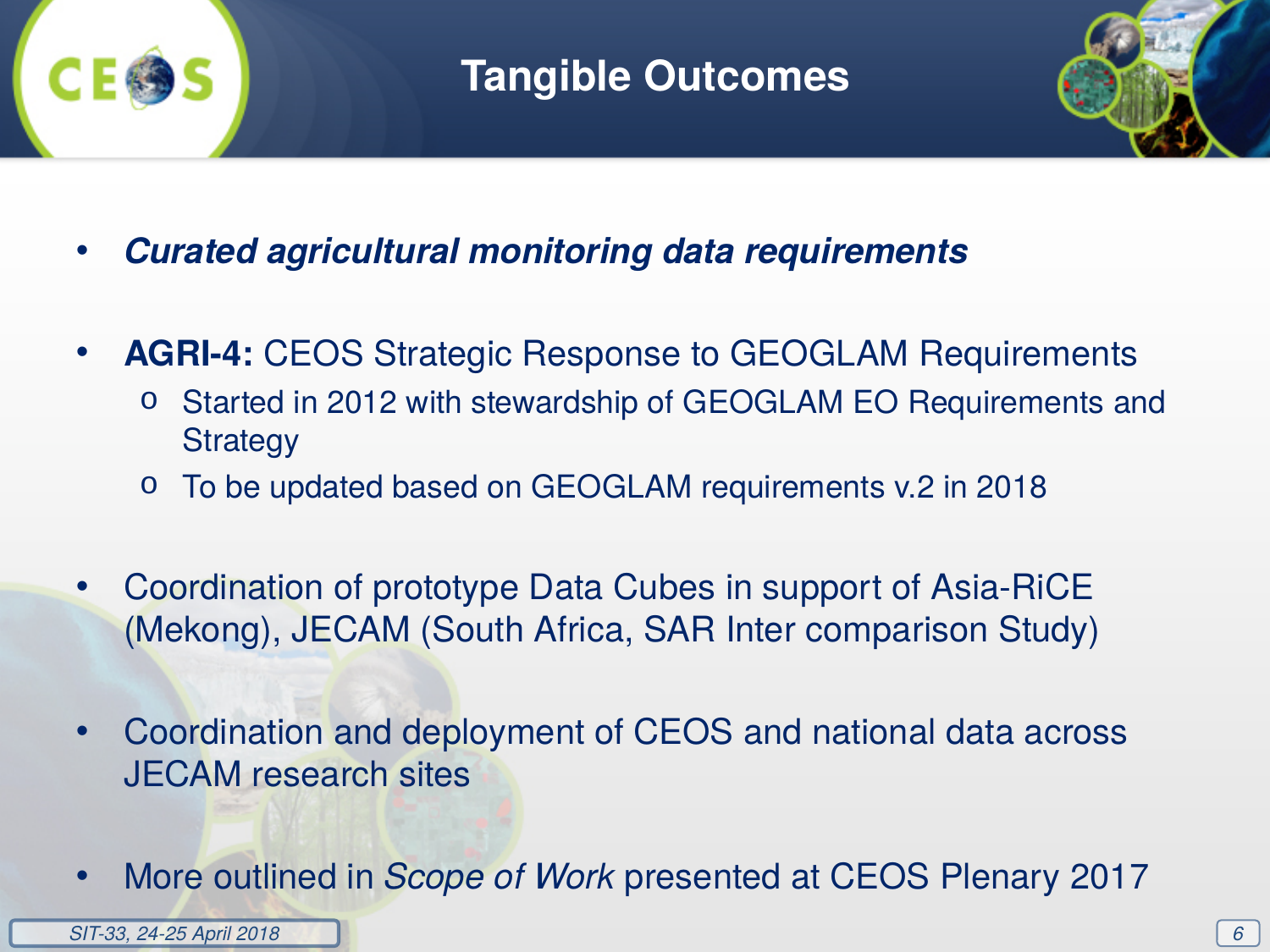

Tangible Outcomes
Curated agricultural monitoring data requirements

AGRI-4: CEOS Strategic Response to GEOGLAM Requirements
Started in 2012 with stewardship of GEOGLAM EO Requirements and Strategy
To be updated based on GEOGLAM requirements v.2 in 2018

Coordination of prototype Data Cubes in support of Asia-RiCE (Mekong), JECAM (South Africa, SAR Inter comparison Study)

Coordination and deployment of CEOS and national data across JECAM research sites

More outlined in Scope of Work presented at CEOS Plenary 2017
6